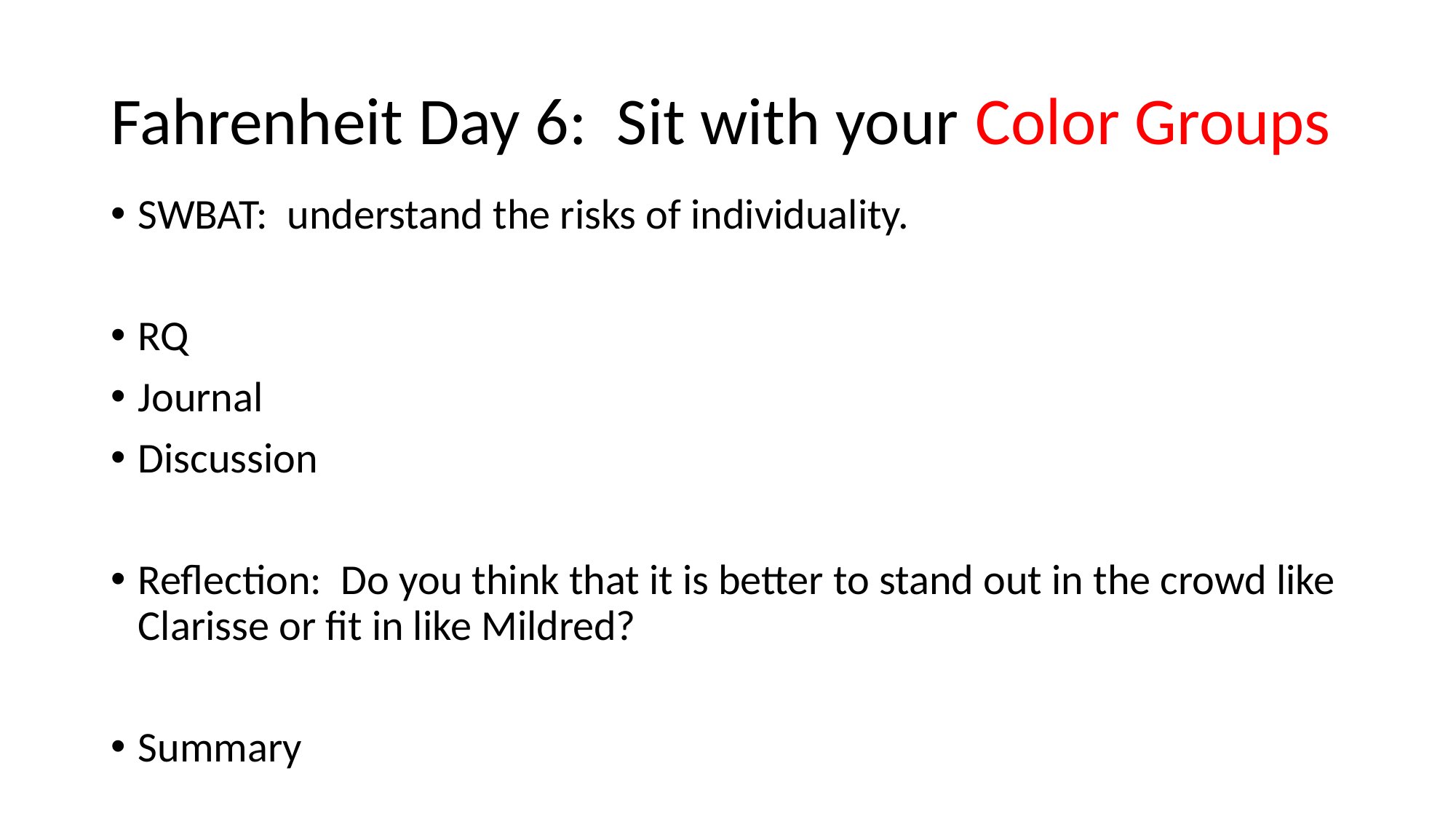

# Fahrenheit Day 6:  Sit with your Color Groups
SWBAT:  understand the risks of individuality.

RQ
Journal
Discussion

Reflection:  Do you think that it is better to stand out in the crowd like Clarisse or fit in like Mildred?

Summary